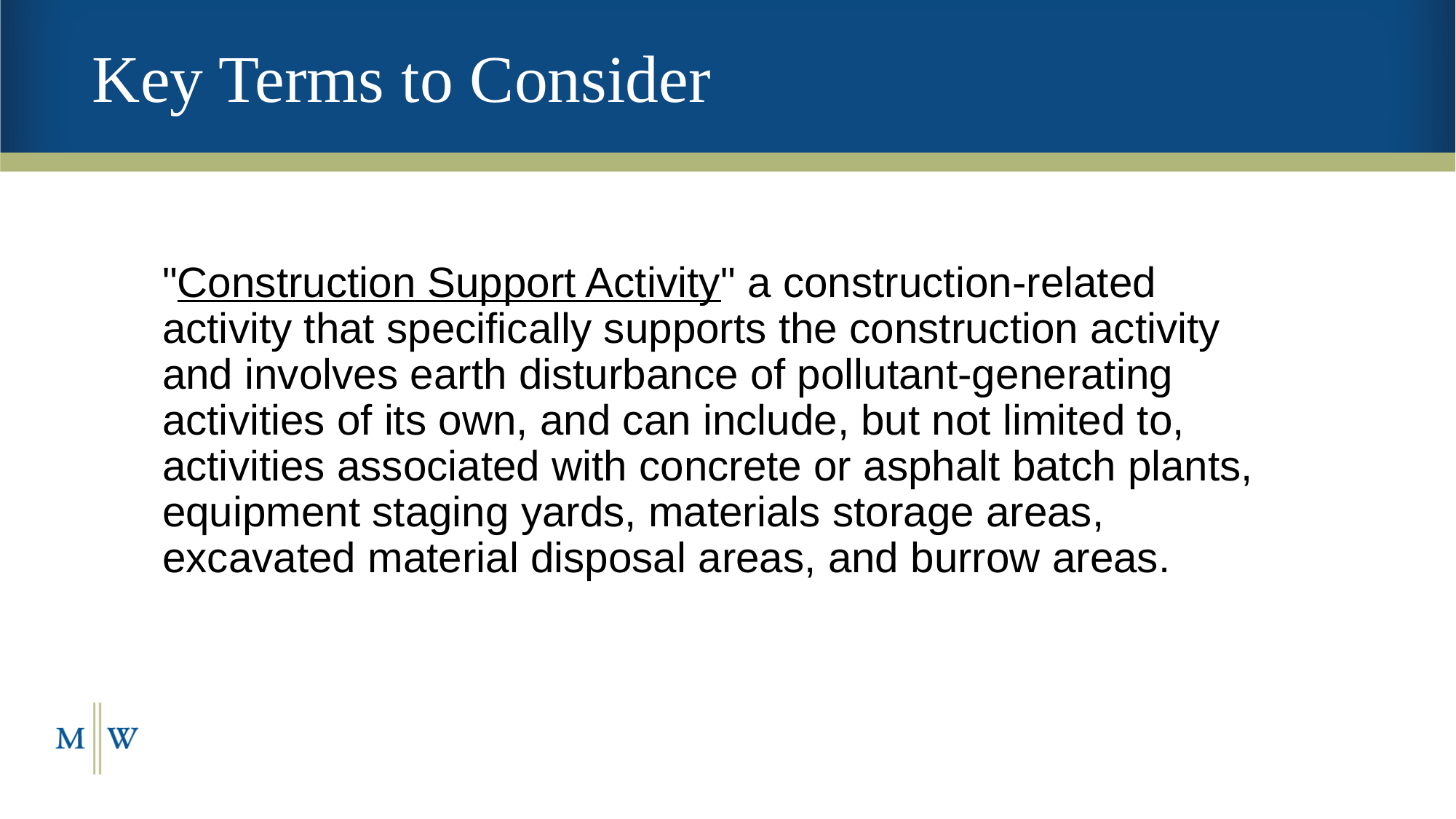

# Key Terms to Consider

"Construction Support Activity" a construction-related activity that specifically supports the construction activity and involves earth disturbance of pollutant-generating activities of its own, and can include, but not limited to, activities associated with concrete or asphalt batch plants, equipment staging yards, materials storage areas, excavated material disposal areas, and burrow areas.